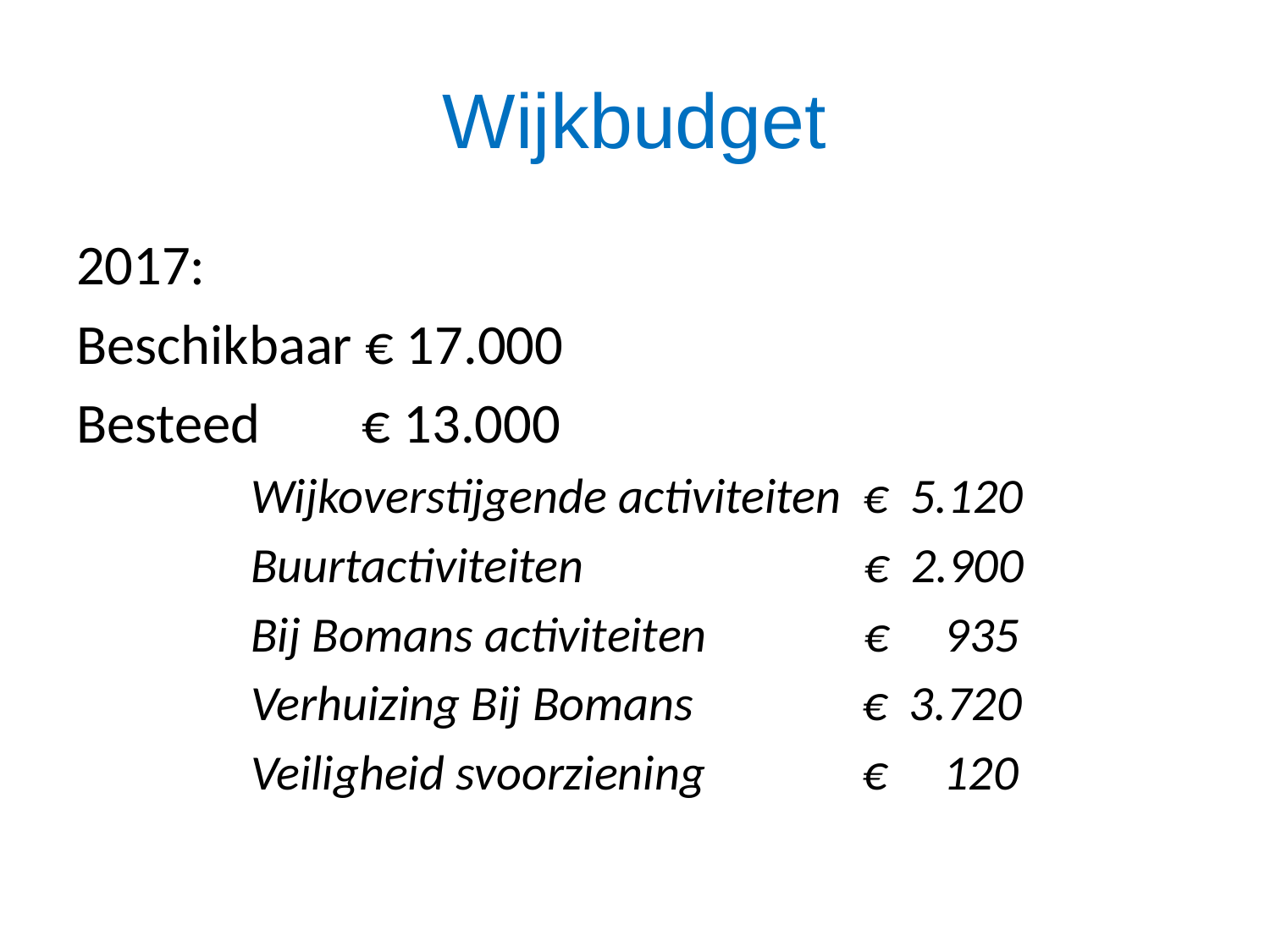

# Wijkbudget
2017:
Beschikbaar € 17.000
Besteed        € 13.000
		Wijkoverstijgende activiteiten  €  5.120
		Buurtactiviteiten                         €  2.900
		Bij Bomans activiteiten              €     935
		Verhuizing Bij Bomans               €  3.720
		Veiligheid svoorziening              €     120